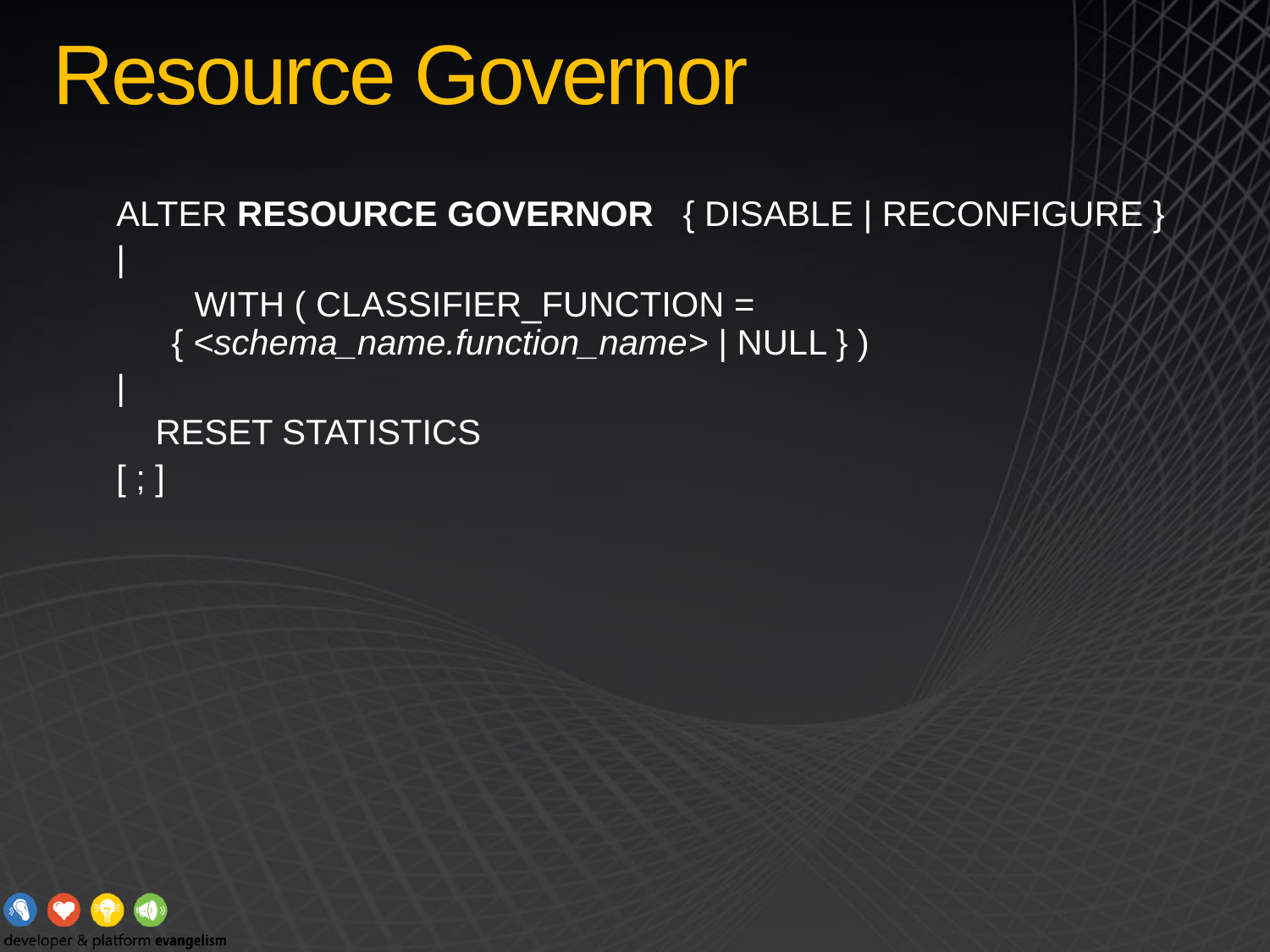

# Resource Governor
ALTER RESOURCE GOVERNOR   { DISABLE | RECONFIGURE }
|
        WITH ( CLASSIFIER_FUNCTION = { <schema_name.function_name> | NULL } )
|
    RESET STATISTICS
[ ; ]